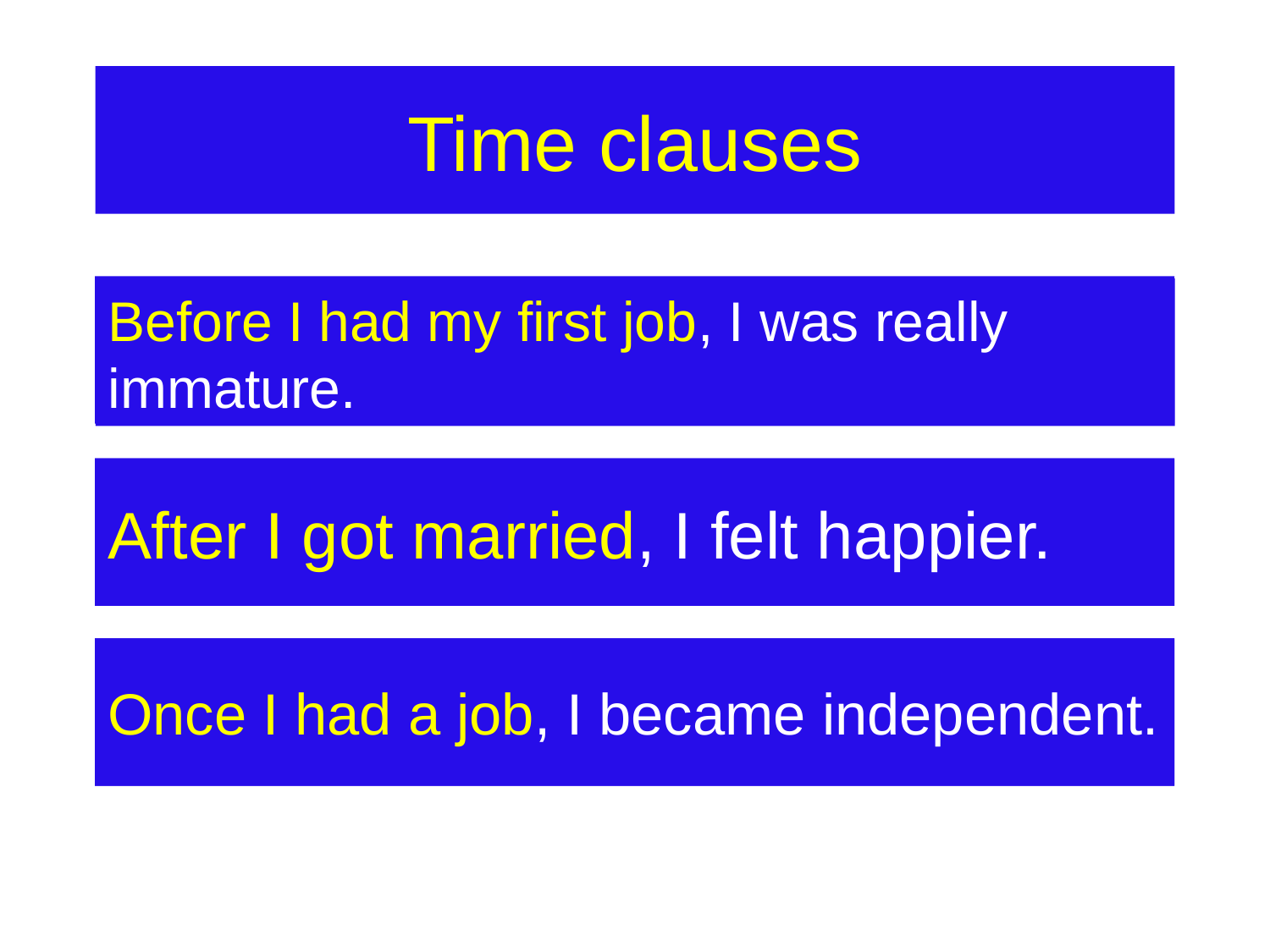

# Time clauses
Before I had my first job, I was really immature.
Before I had my first job, I was really immature.

After I got married, I felt happier.
After I got married, I felt happier.
Once I had a job, I became independent.
Once I had a job, I became independent.